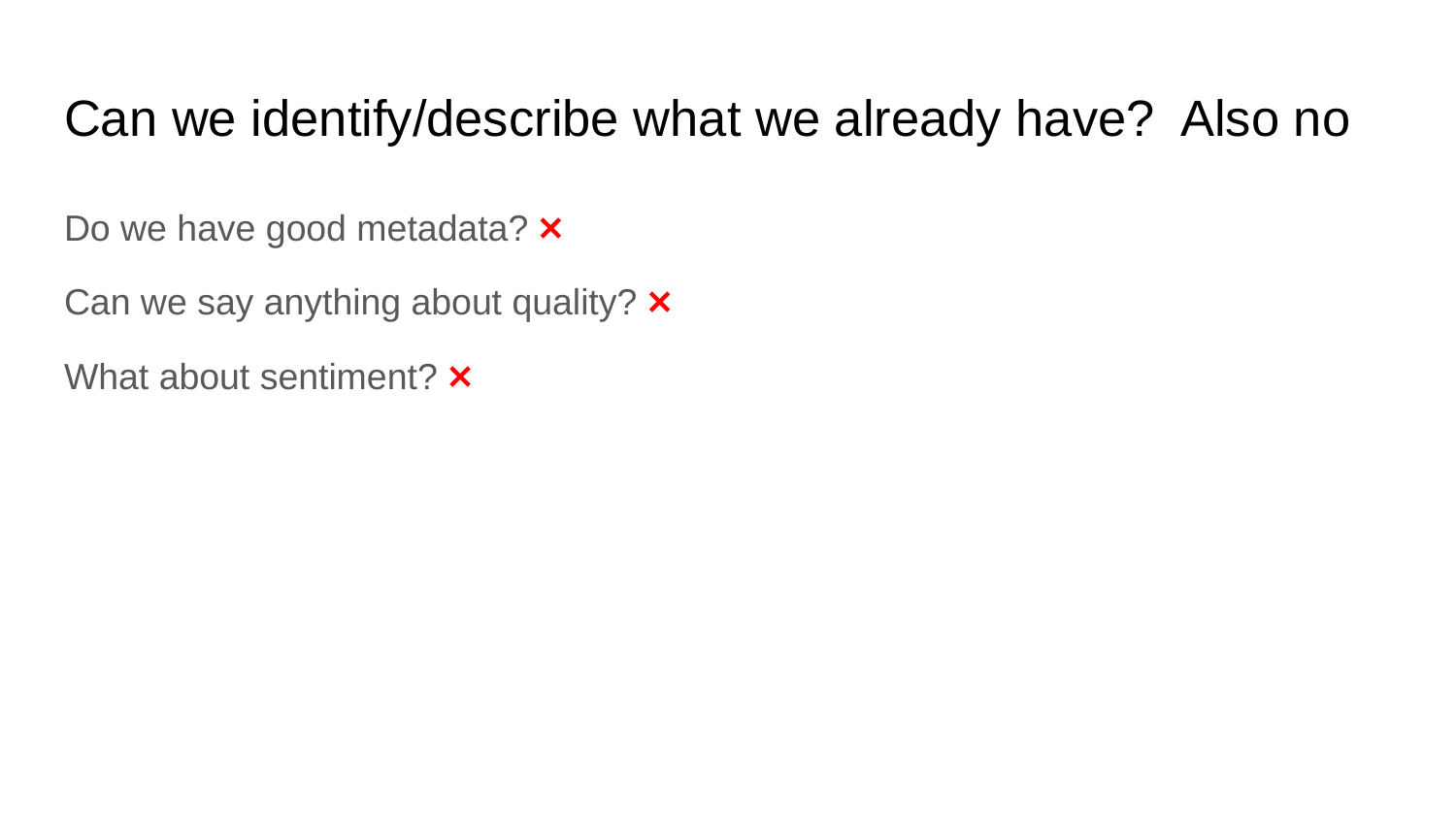

# Can we identify/describe what we already have?  Also no
Do we have good metadata? ❌
Can we say anything about quality? ❌
What about sentiment? ❌